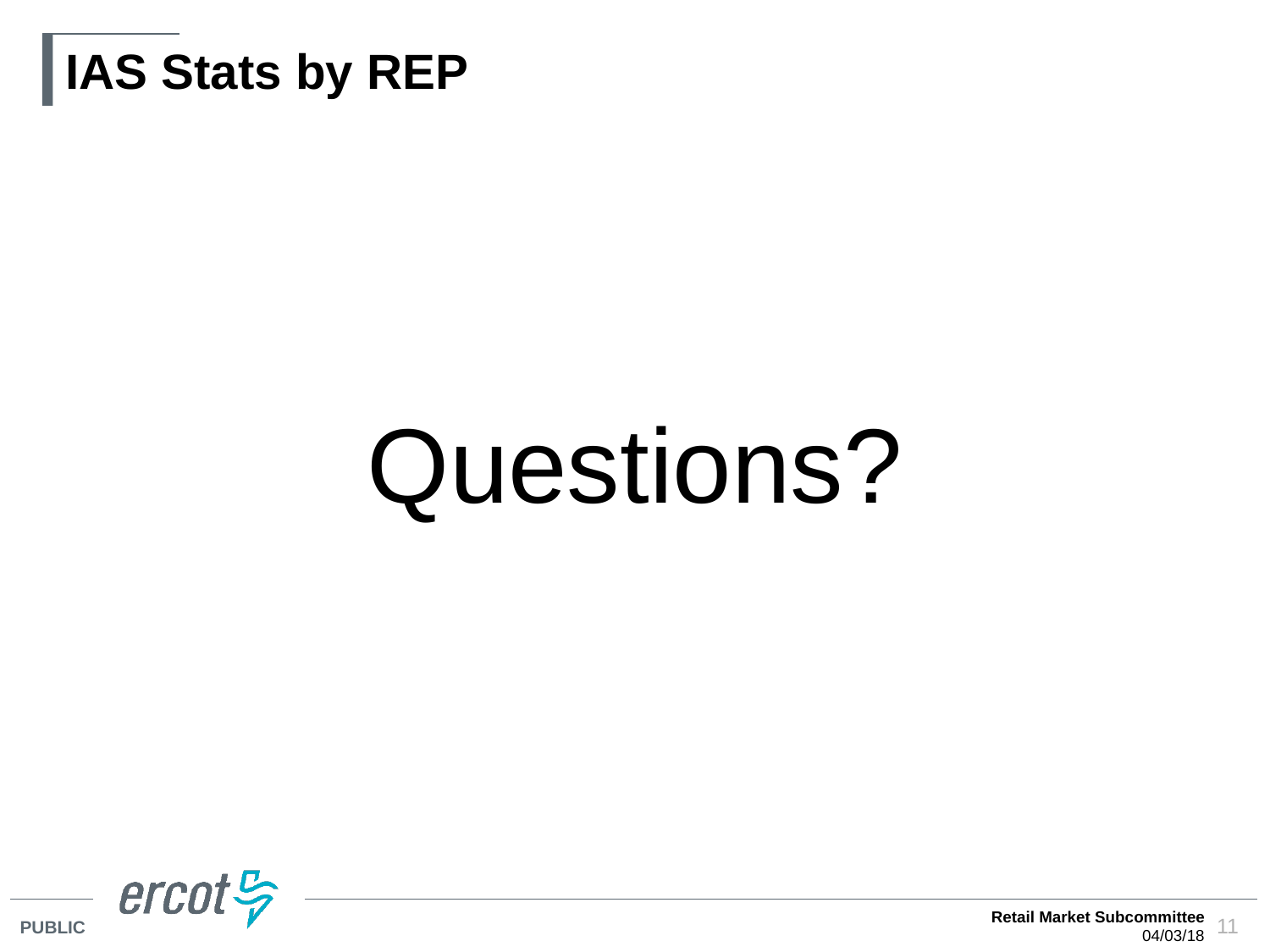

# IAS Stats by REP

Questions?

Retail Market Subcommittee
04/03/18
11